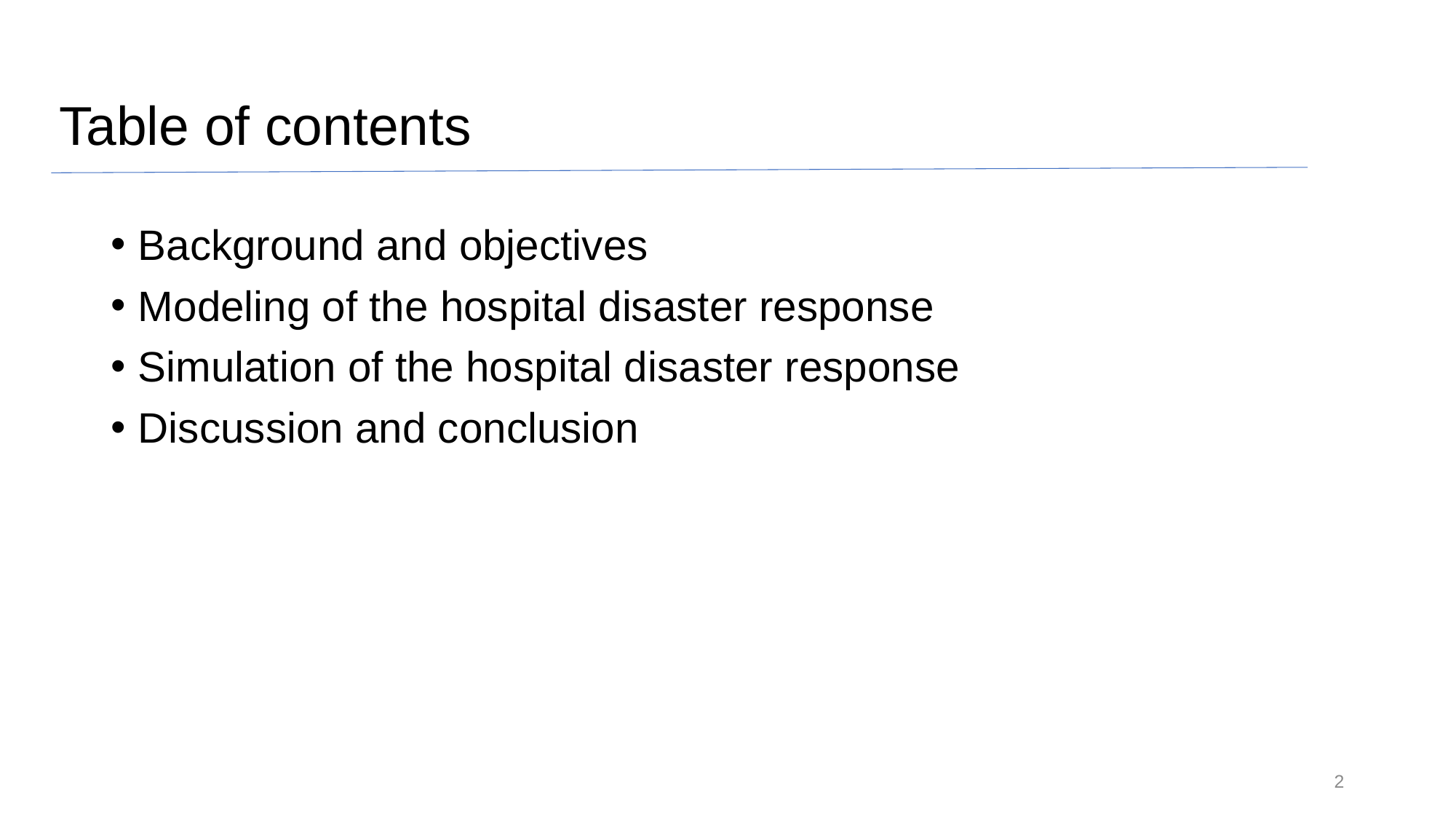

Table of contents

Background and objectives
Modeling of the hospital disaster response
Simulation of the hospital disaster response
Discussion and conclusion

2